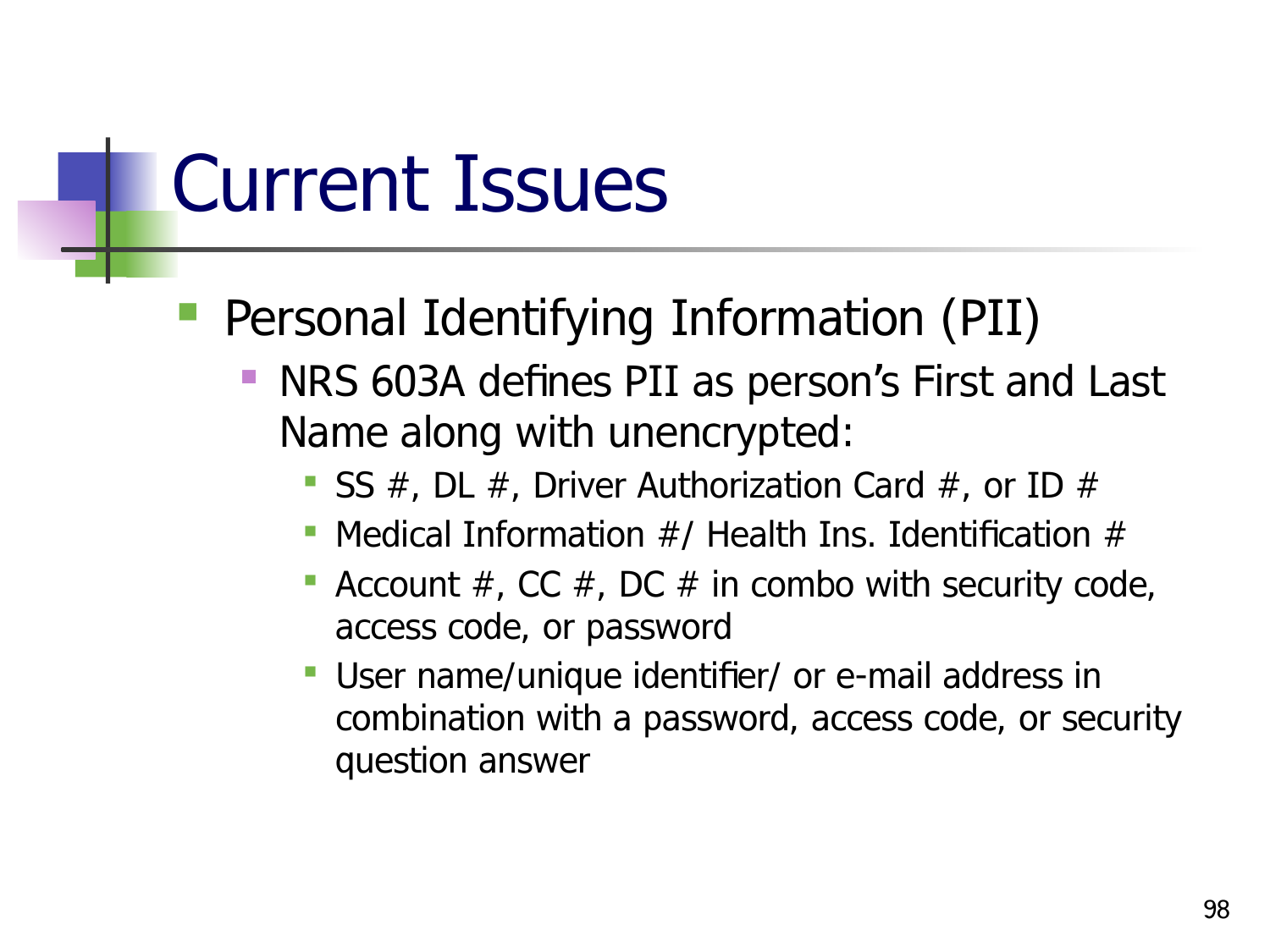

# Current Issues
Personal Identifying Information (PII)
NRS 603A defines PII as person’s First and Last Name along with unencrypted:
SS #, DL #, Driver Authorization Card #, or ID #
Medical Information #/ Health Ins. Identification #
Account #, CC #, DC # in combo with security code, access code, or password
User name/unique identifier/ or e-mail address in combination with a password, access code, or security question answer

98